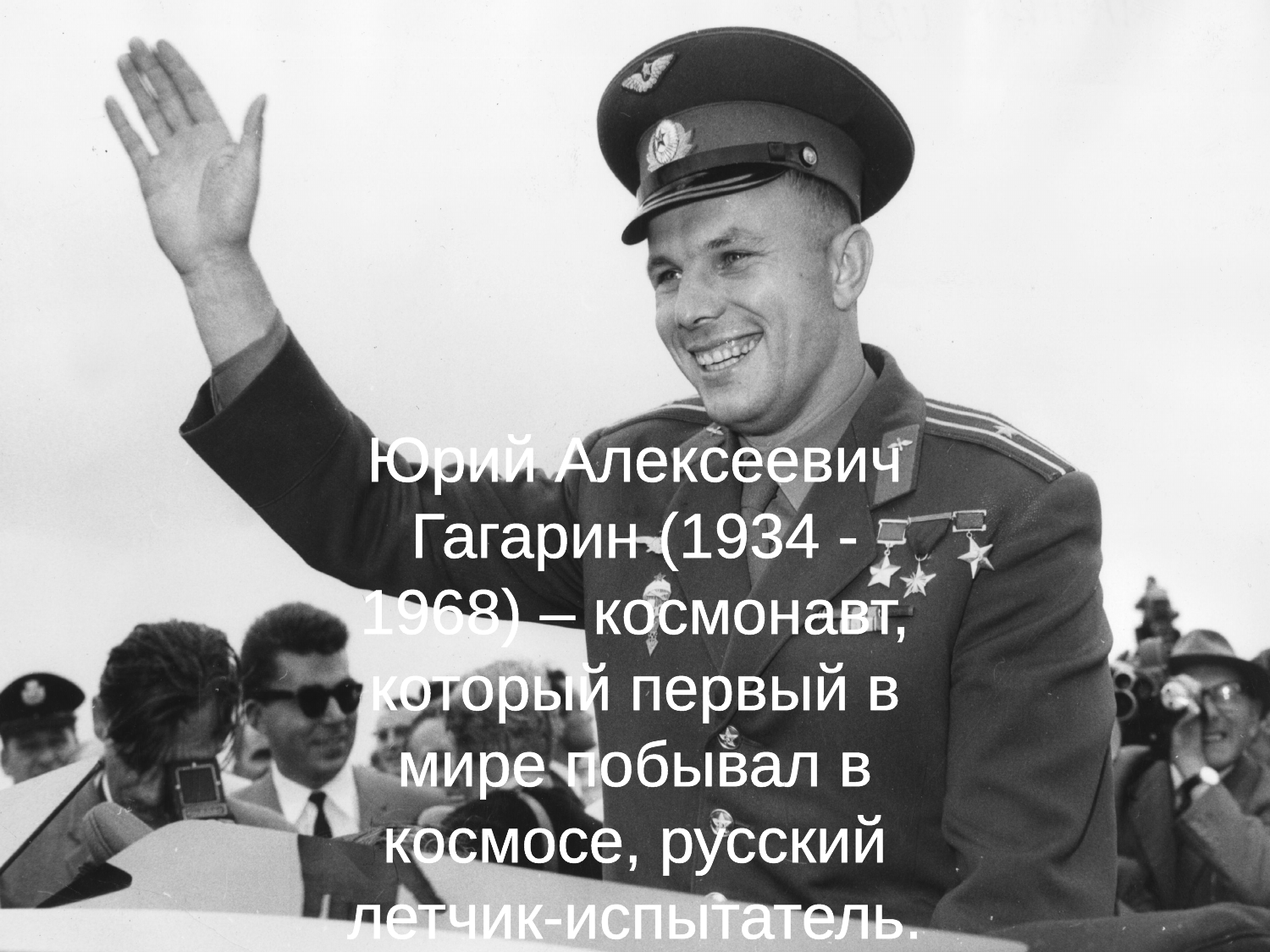

Юрий Алексеевич Гагарин (1934 - 1968) – космонавт, который первый в мире побывал в космосе, русский летчик-испытатель.